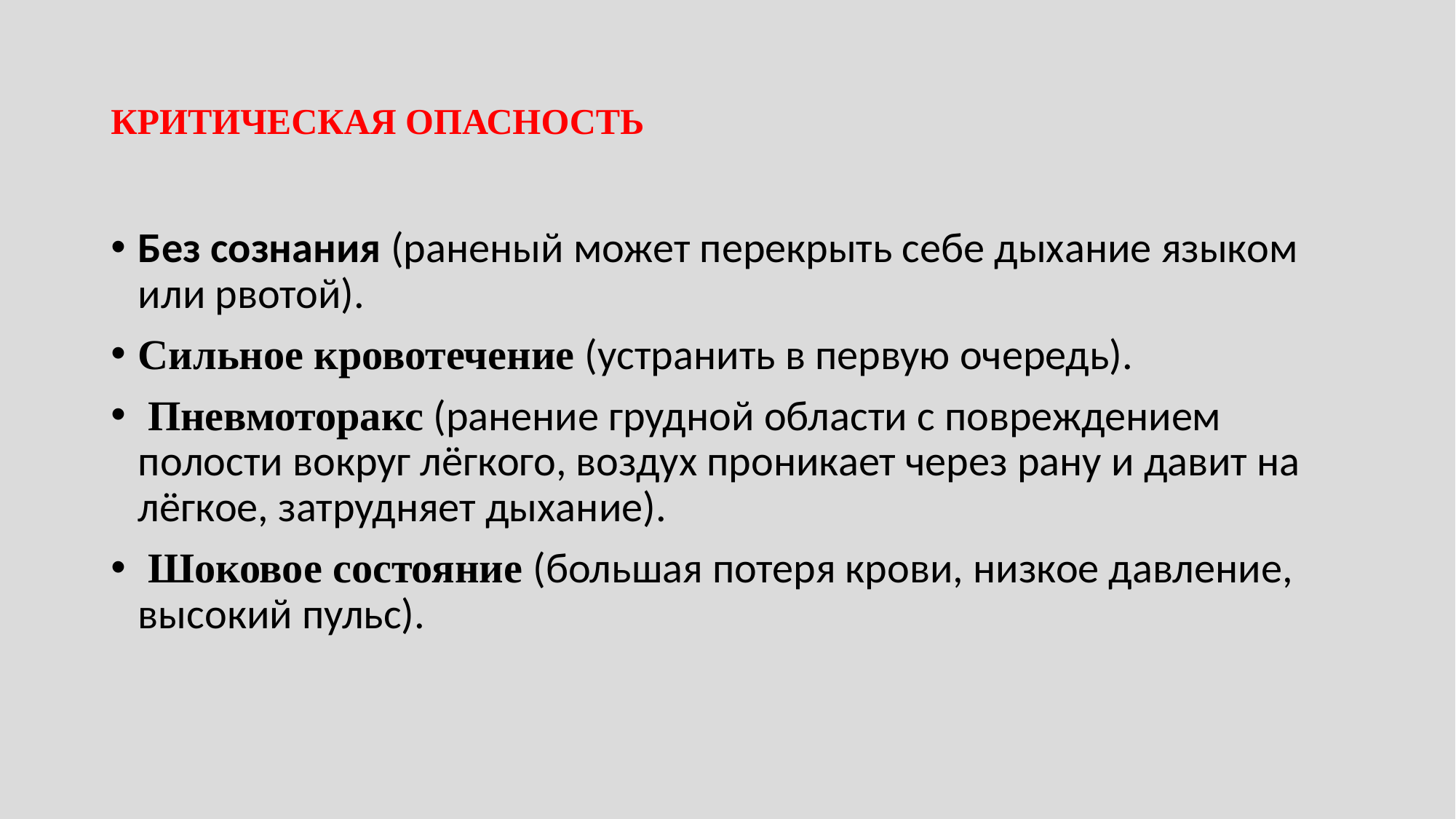

# КРИТИЧЕСКАЯ ОПАСНОСТЬ

Без сознания (раненый может перекрыть себе дыхание языком или рвотой).
Сильное кровотечение (устранить в первую очередь).
 Пневмоторакс (ранение грудной области с повреждением полости вокруг лёгкого, воздух проникает через рану и давит на лёгкое, затрудняет дыхание).
 Шоковое состояние (большая потеря крови, низкое давление, высокий пульс).